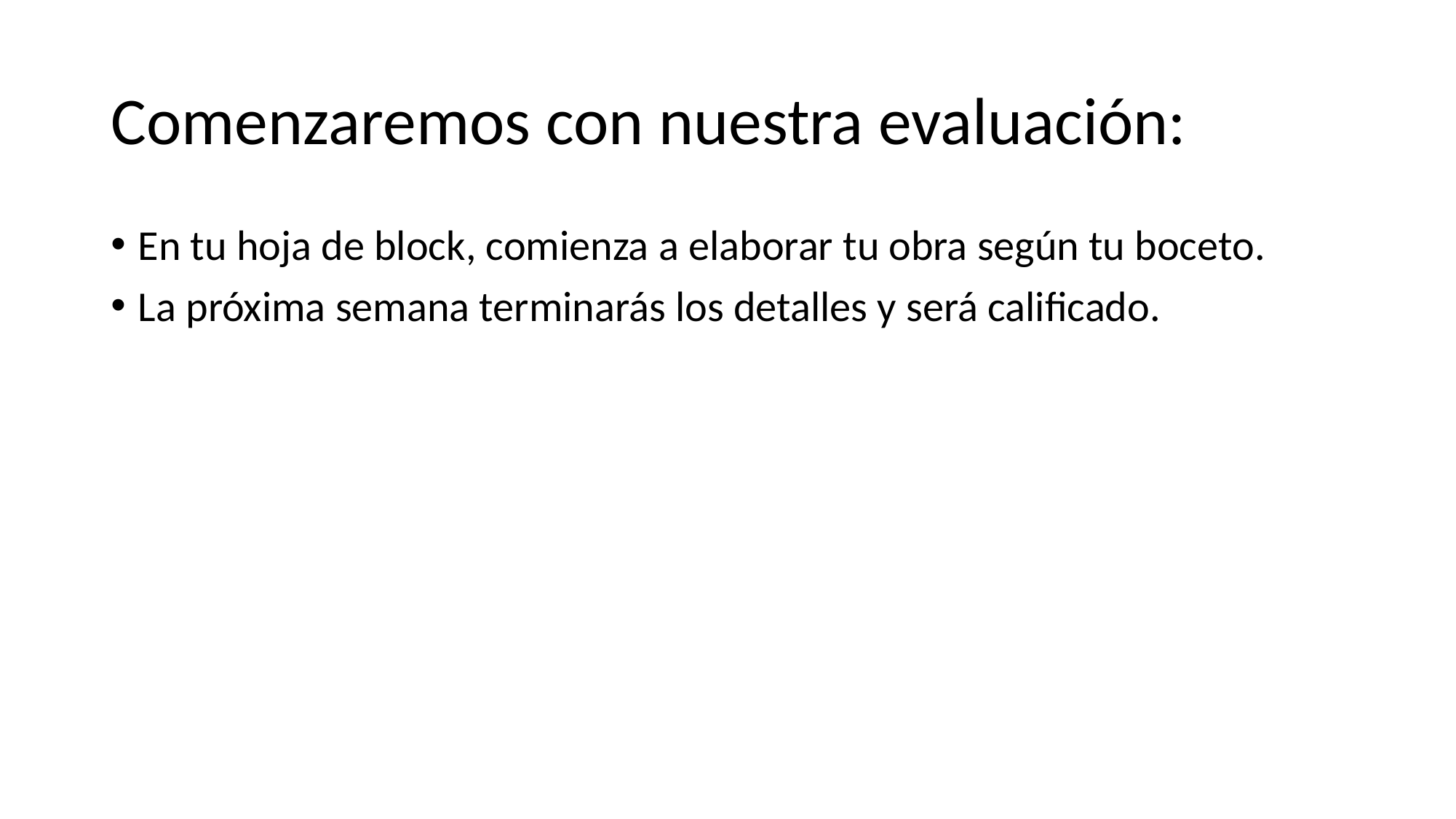

# Comenzaremos con nuestra evaluación:
En tu hoja de block, comienza a elaborar tu obra según tu boceto.
La próxima semana terminarás los detalles y será calificado.